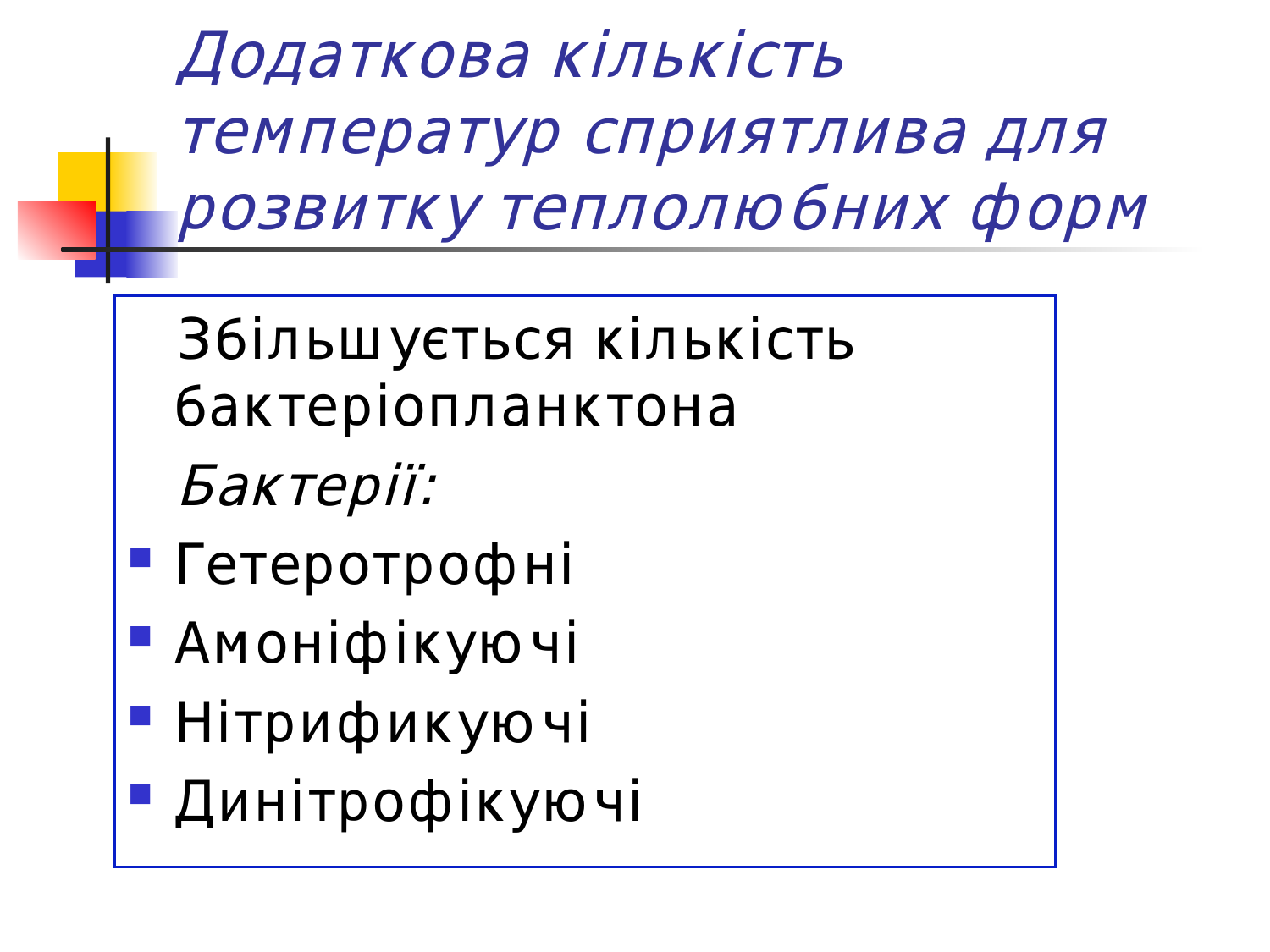

# Додаткова кількість температур сприятлива для розвитку теплолюбних форм
   Збільшується кількість  бактеріопланктона
   Бактерії:
Гетеротрофні
Амоніфікуючі
Нітрификуючі
Динітрофікуючі